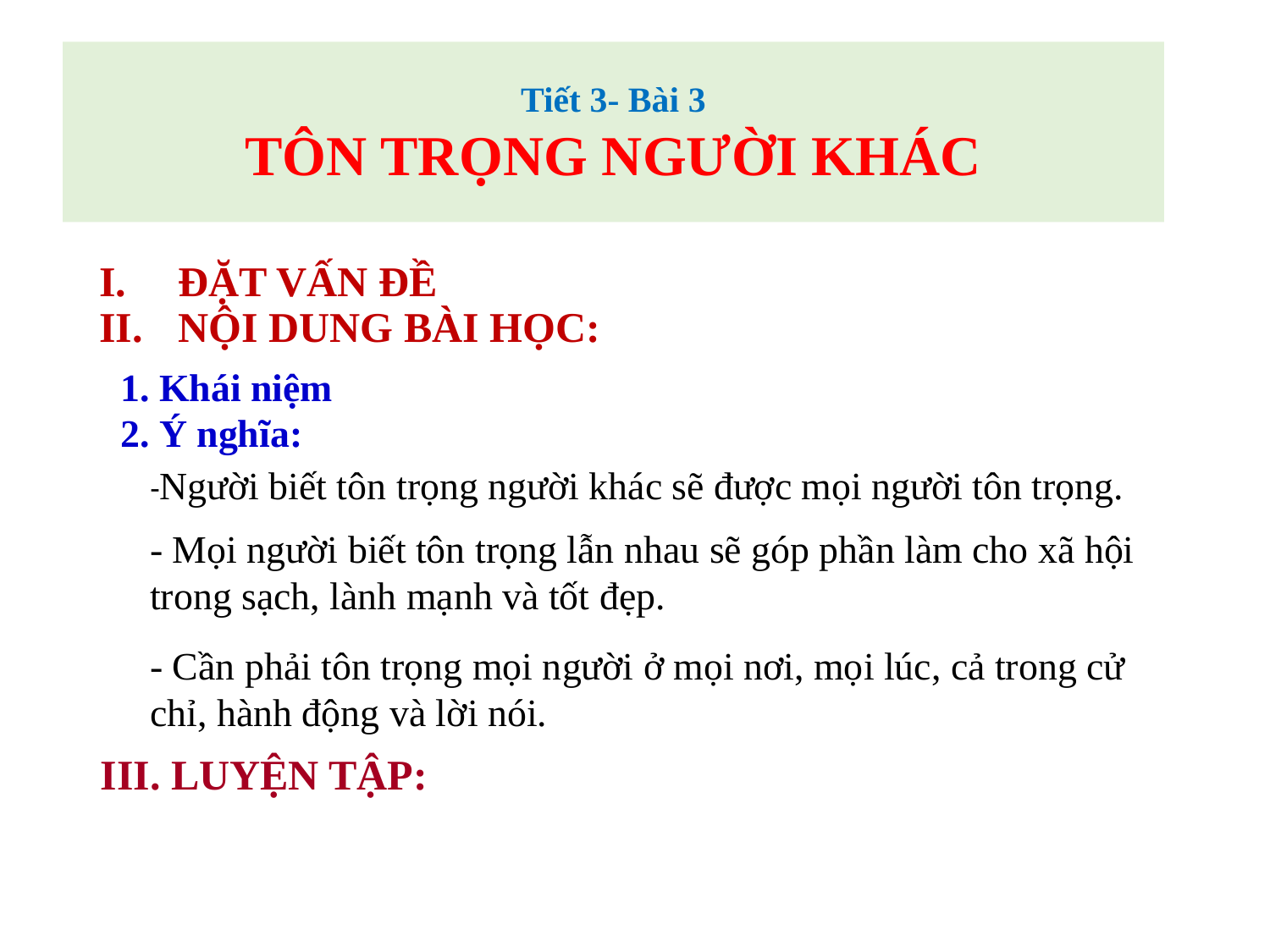

Tiết 3- Bài 3
TÔN TRỌNG NGƯỜI KHÁC
#
ĐẶT VẤN ĐỀ
NỘI DUNG BÀI HỌC:
  1. Khái niệm
  2. Ý nghĩa:
-Người biết tôn trọng người khác sẽ được mọi người tôn trọng.
- Mọi người biết tôn trọng lẫn nhau sẽ góp phần làm cho xã hội trong sạch, lành mạnh và tốt đẹp.
- Cần phải tôn trọng mọi người ở mọi nơi, mọi lúc, cả trong cử chỉ, hành động và lời nói.
III. LUYỆN TẬP: